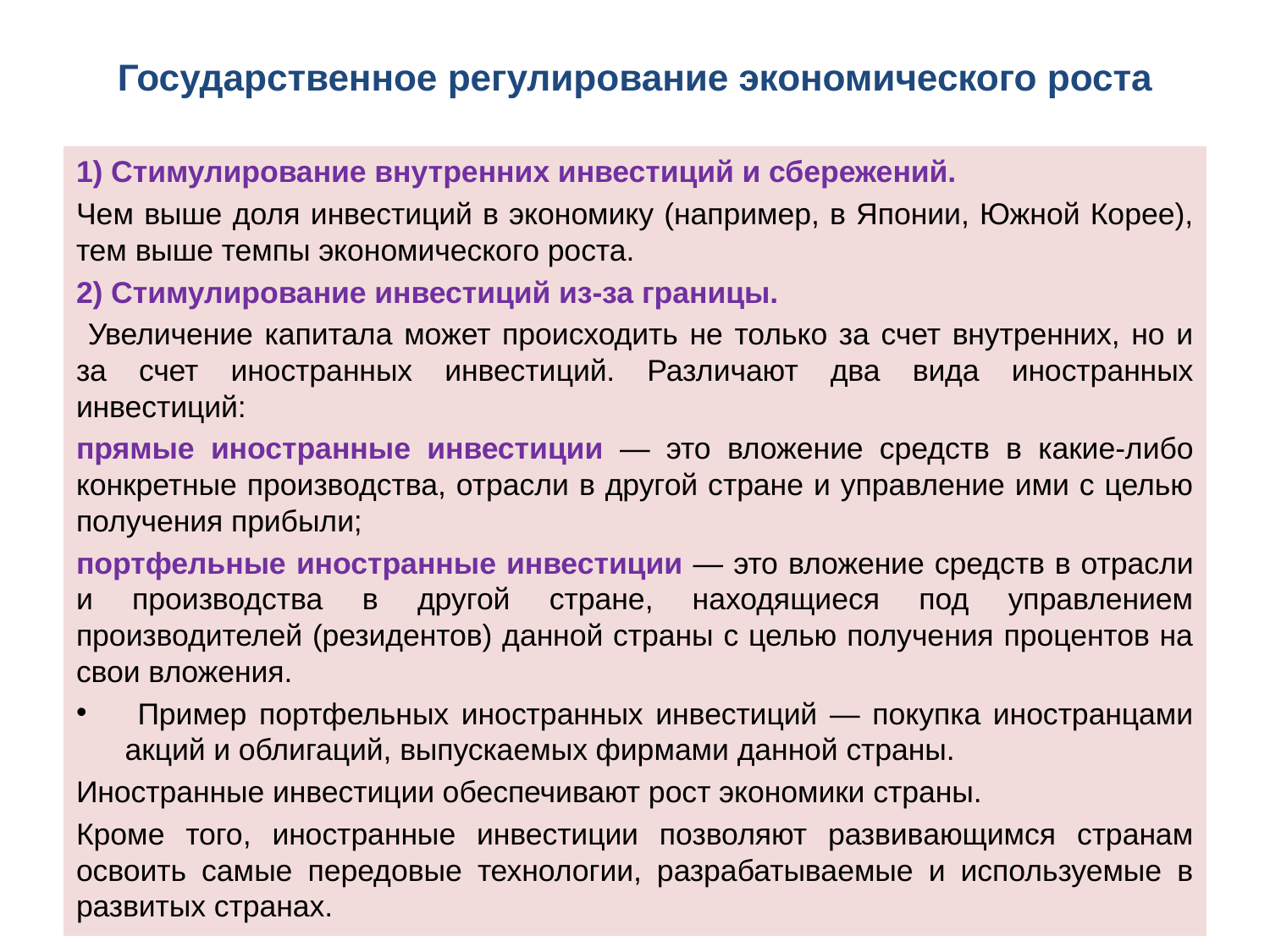

# Государственное регулирование экономического роста
1) Стимулирование внутренних инвестиций и сбережений.
Чем выше доля инвестиций в экономику (например, в Японии, Южной Корее), тем выше темпы экономического роста.
2) Стимулирование инвестиций из-за границы.
 Увеличение капитала может происходить не только за счет внутренних, но и за счет иностранных инвести­ций. Различают два вида иностранных инвестиций:
прямые иностранные инвестиции — это вложение средств в какие-либо конкретные производства, отрасли в другой стране и управление ими с целью получения прибыли;
портфельные иностранные инвестиции — это вложение средств в отрасли и производства в другой стране, находящиеся под управлением производителей (резидентов) данной страны с целью получения процентов на свои вложения.
 Пример порт­фельных иностранных инвестиций — покупка иностранцами акций и обли­гаций, выпускаемых фирмами данной страны.
Иностранные инвестиции обеспечивают рост экономики страны.
Кроме того, иностранные инвестиции позволяют развивающимся странам освоить самые передовые технологии, разрабатываемые и используемые в развитых странах.